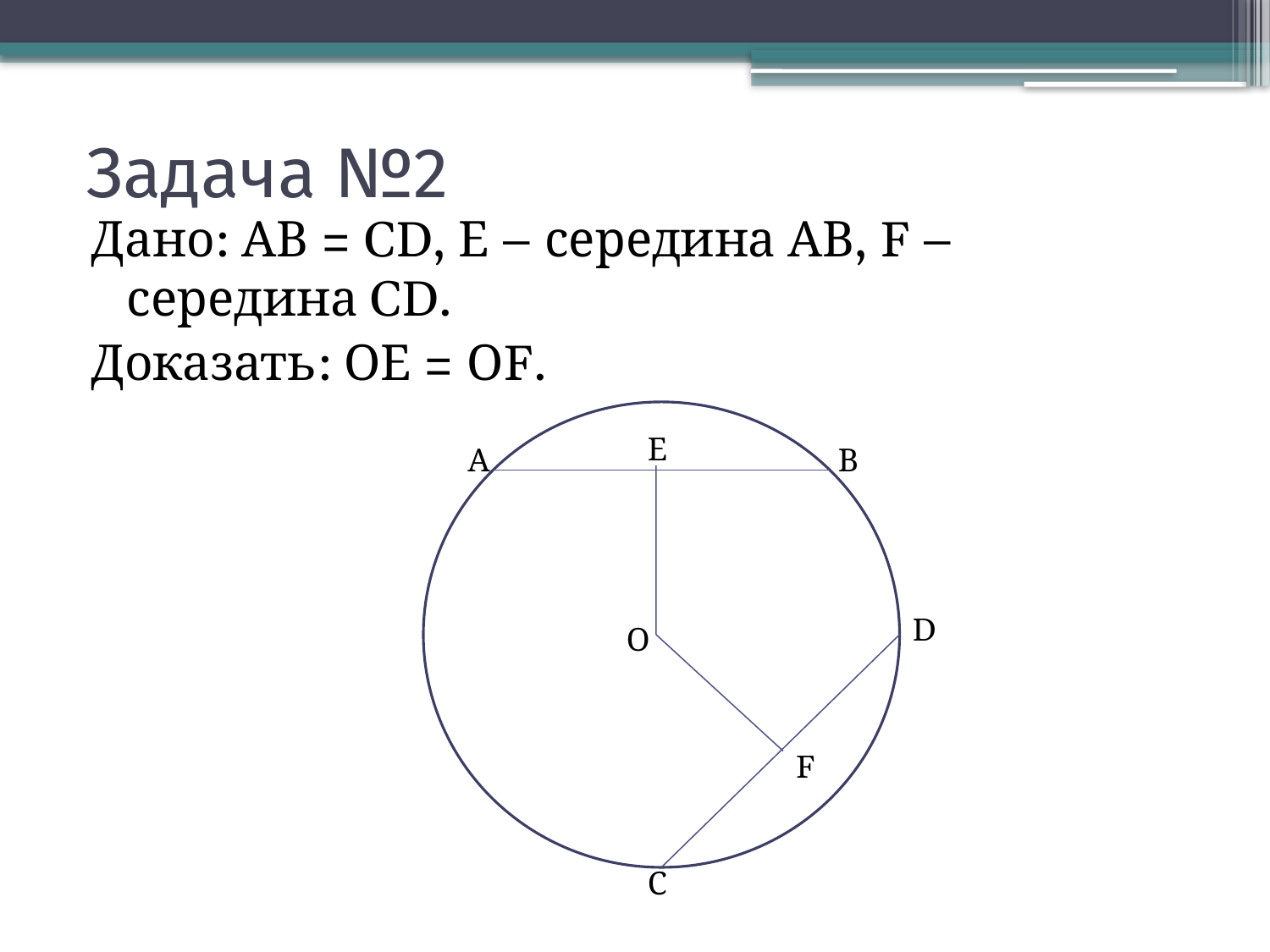

# Задача №2
Дано: АВ = CD, Е – середина АВ, F – середина CD.
Доказать: ОЕ = ОF.

Е
А
В
D
О
F
С